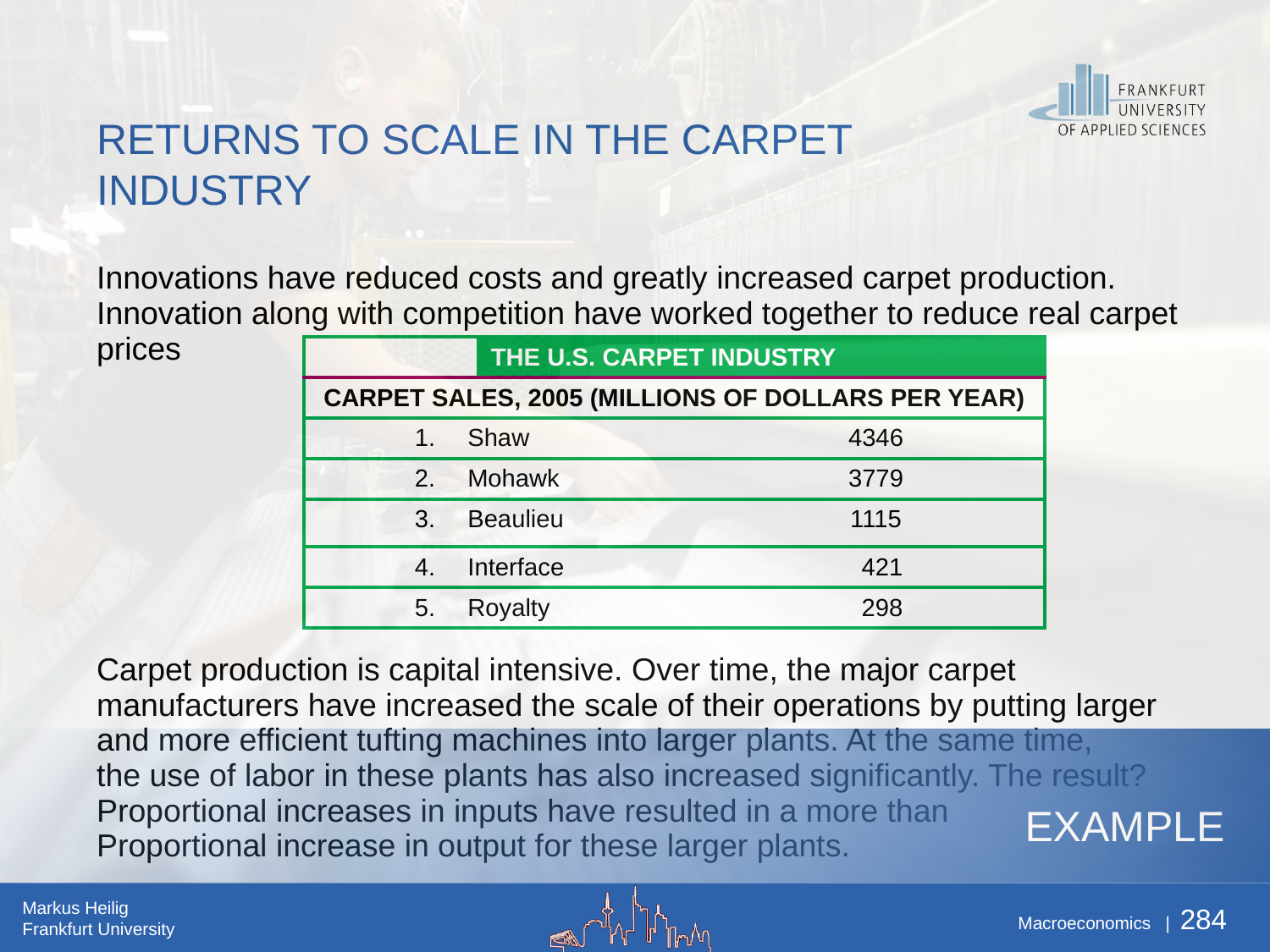

# RETURNS TO SCALE IN THE CARPET INDUSTRY
Innovations have reduced costs and greatly increased carpet production.  Innovation along with competition have worked together to reduce real carpet prices

Carpet production is capital intensive. Over time, the major carpet manufacturers have increased the scale of their operations by putting larger and more efficient tufting machines into larger plants. At the same time,
the use of labor in these plants has also increased significantly. The result? Proportional increases in inputs have resulted in a more than
Proportional increase in output for these larger plants.
|  |  | THE U.S. CARPET INDUSTRY |  |
| --- | --- | --- | --- |
| CARPET SALES, 2005 (MILLIONS OF DOLLARS PER YEAR) |  |  |  |
|  | Shaw |  | 4346 |
|  | Mohawk |  | 3779 |
|  | Beaulieu |  | 1115 |
|  | Interface |  | 421 |
|  | Royalty |  | 298 |

Example